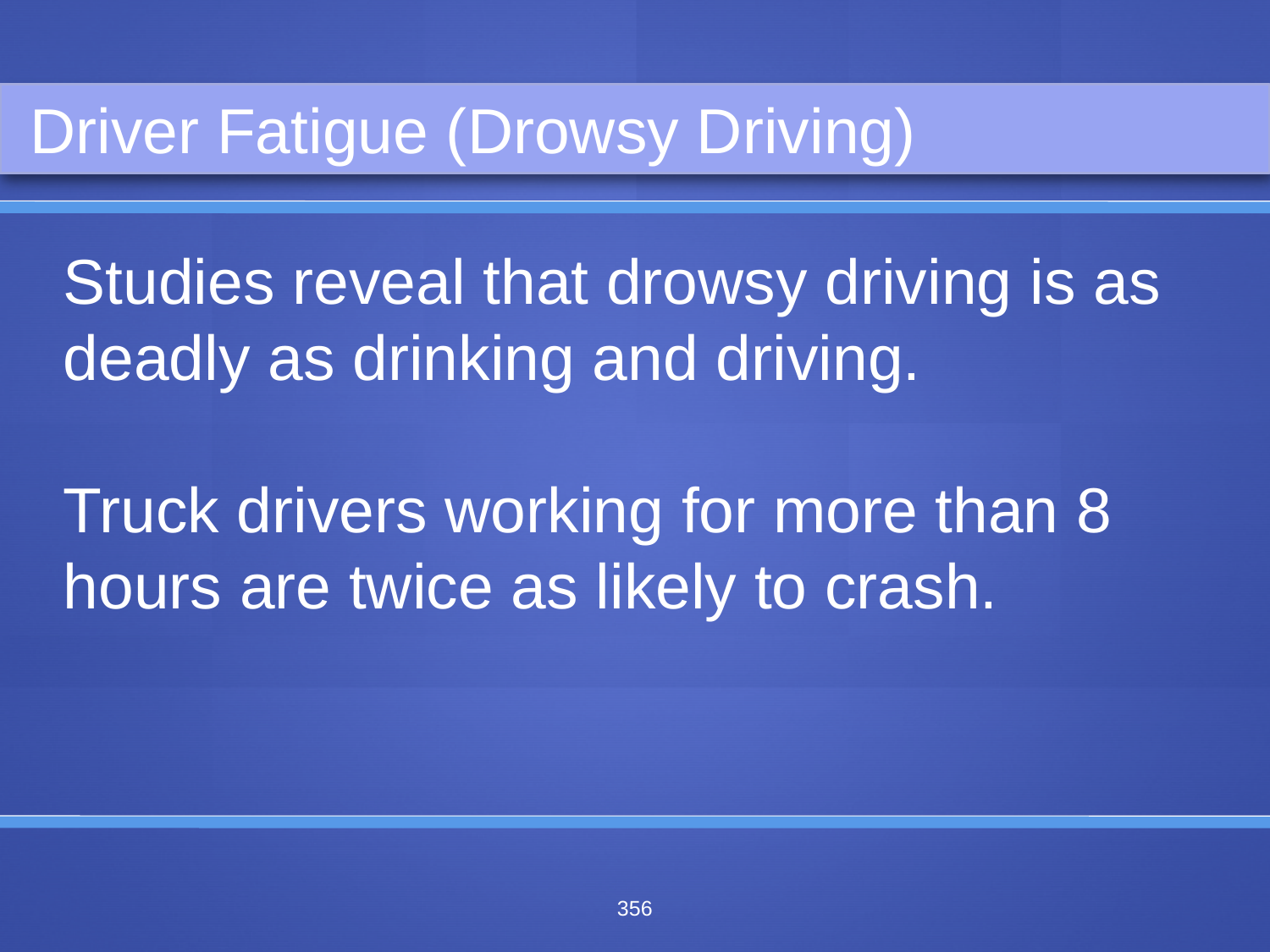

Driver Fatigue (Drowsy Driving)
Studies reveal that drowsy driving is as deadly as drinking and driving.

Truck drivers working for more than 8 hours are twice as likely to crash.

356